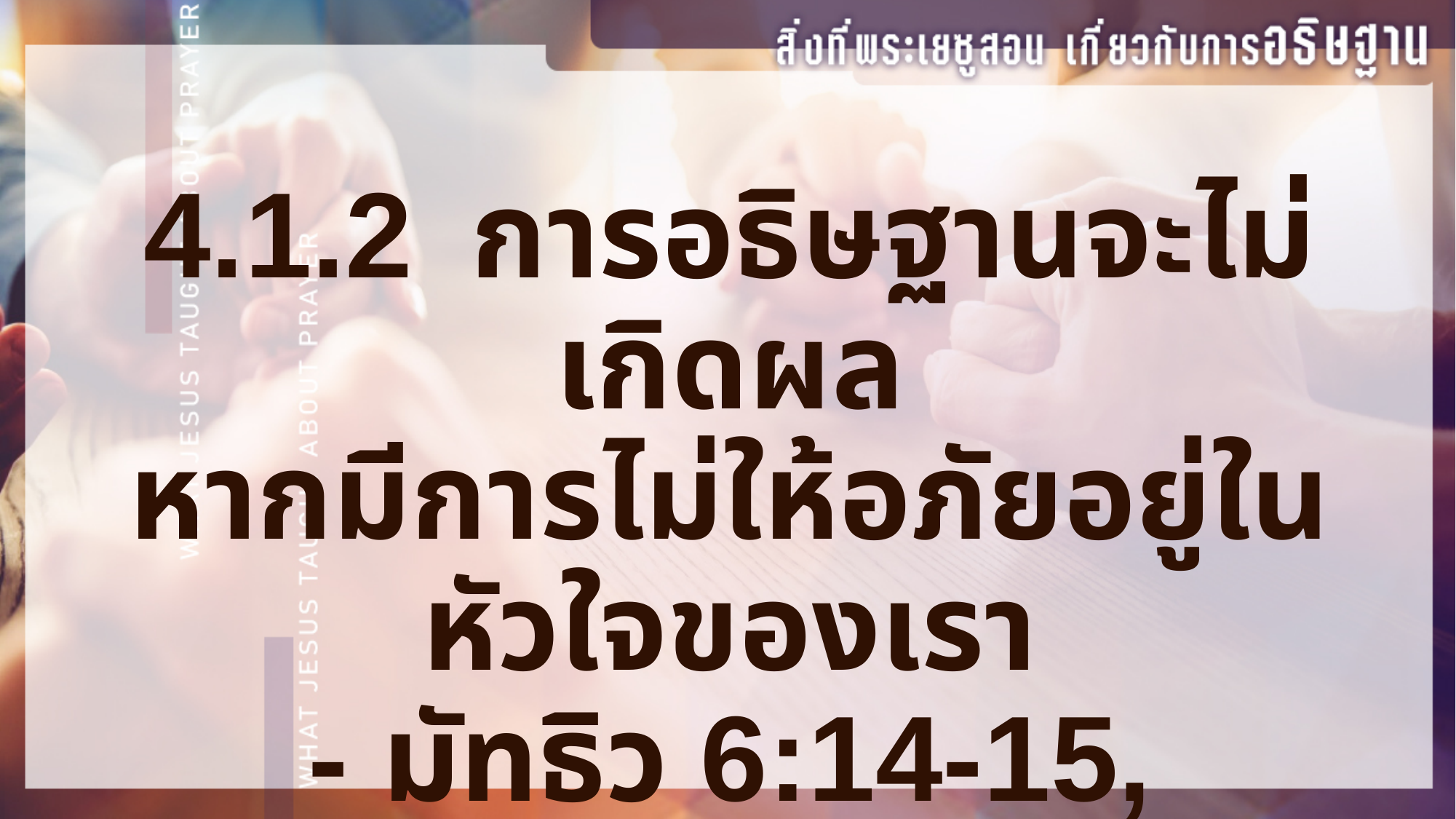

4.1.2	การอธิษฐานจะไม่เกิดผล
หากมีการไม่ให้อภัยอยู่ในหัวใจของเรา
- มัทธิว 6:14-15,
- มาระโก 11:25-26